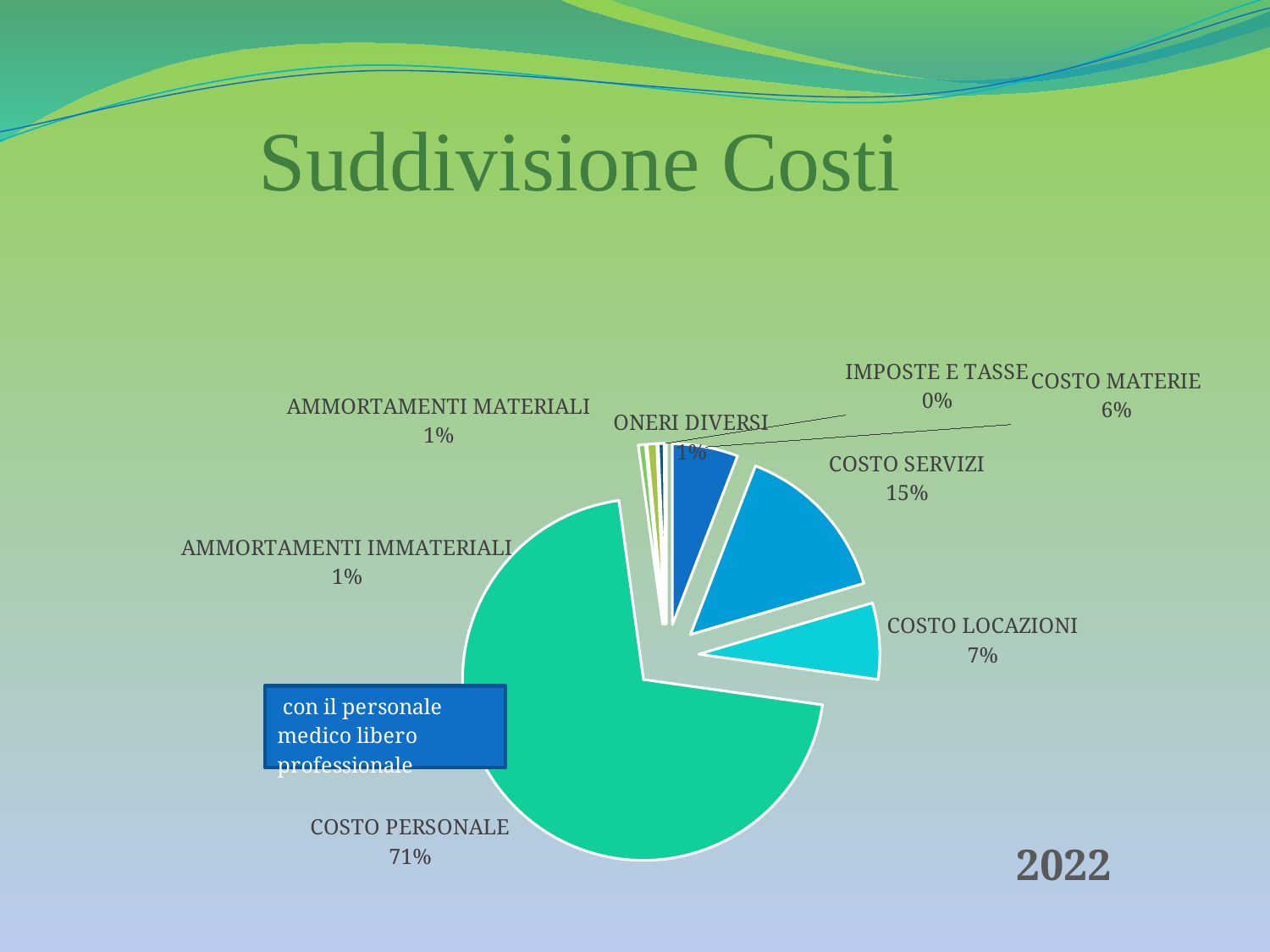

Suddivisione Costi

### Chart: 2014

| Category |
|---|

### Chart: 2022

| Category |  |
|---|---|
| COSTO MATERIE | 588582.0 |
| COSTO SERVIZI | 1461906.0 |
| COSTO LOCAZIONI | 683556.0 |
| COSTO PERSONALE | 7086862.0 |
| AMMORTAMENTI IMMATERIALI | 63448.0 |
| AMMORTAMENTI MATERIALI | 88107.0 |
| ACCANTONAMENTI | 0.0 |
| ONERI DIVERSI | 52531.0 |
| ONERI FINANZIARI | 0.0 |
| IMPOSTE E TASSE | 13033.0 |

### Chart

| Category |  |
|---|---|
| costi diretti variabili | 0.73 |
| costi diretti da contratto | 0.06 |
| ammortamenti | 0.04 |
| oneri diversi | 0.01 |
| imposte  | 0.02 |
| costi comuni da usl 5 | 0.05 |
| costi comuni | 0.09 |
Oneri  annuali
Monitoraggio mensile

Costo standard per prodotto/Utente

HRG HealthCare Resource Groups
Centri di spesa / Budget di spesa